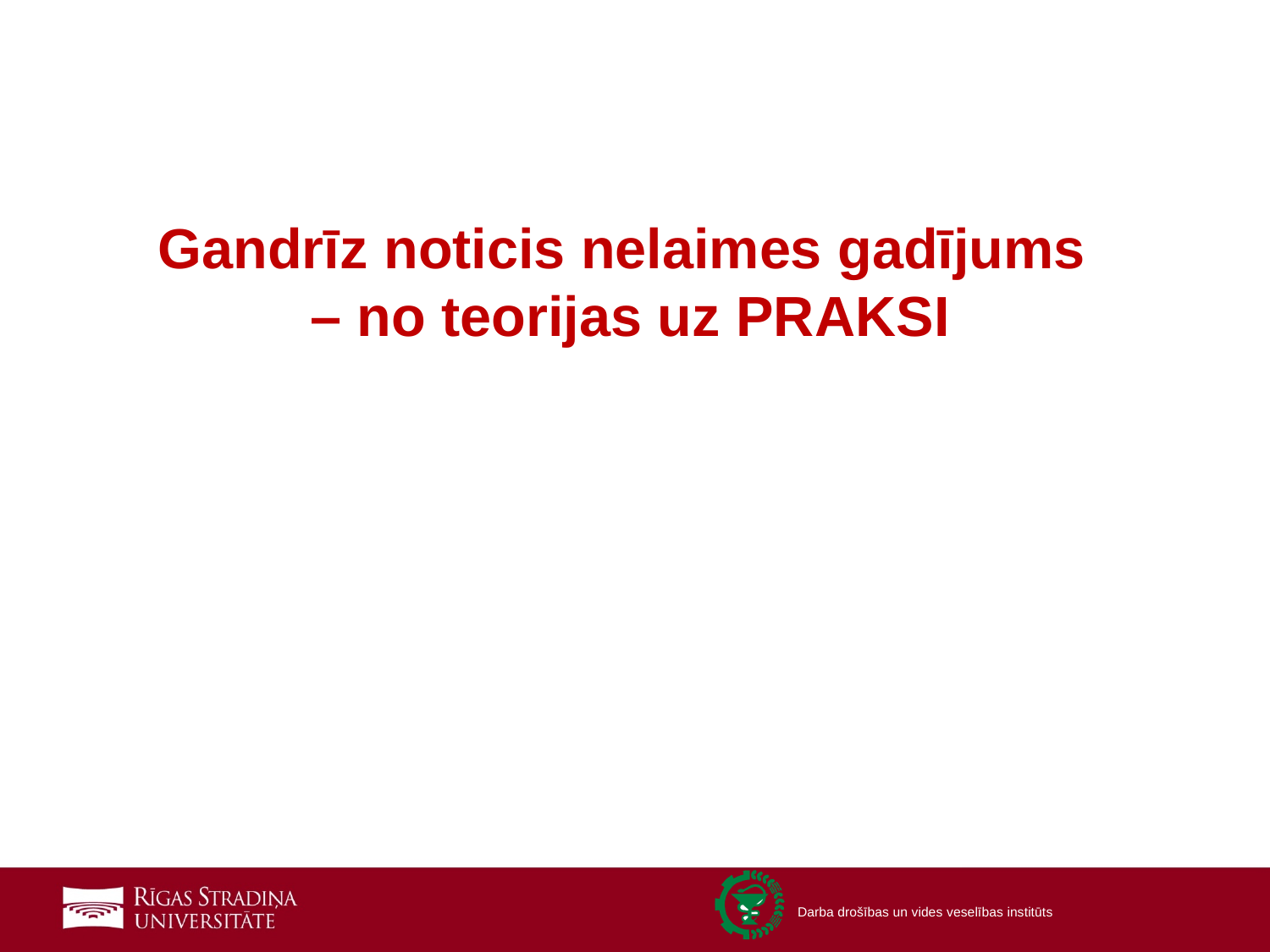

Gandrīz noticis nelaimes gadījums
– no teorijas uz PRAKSI
2